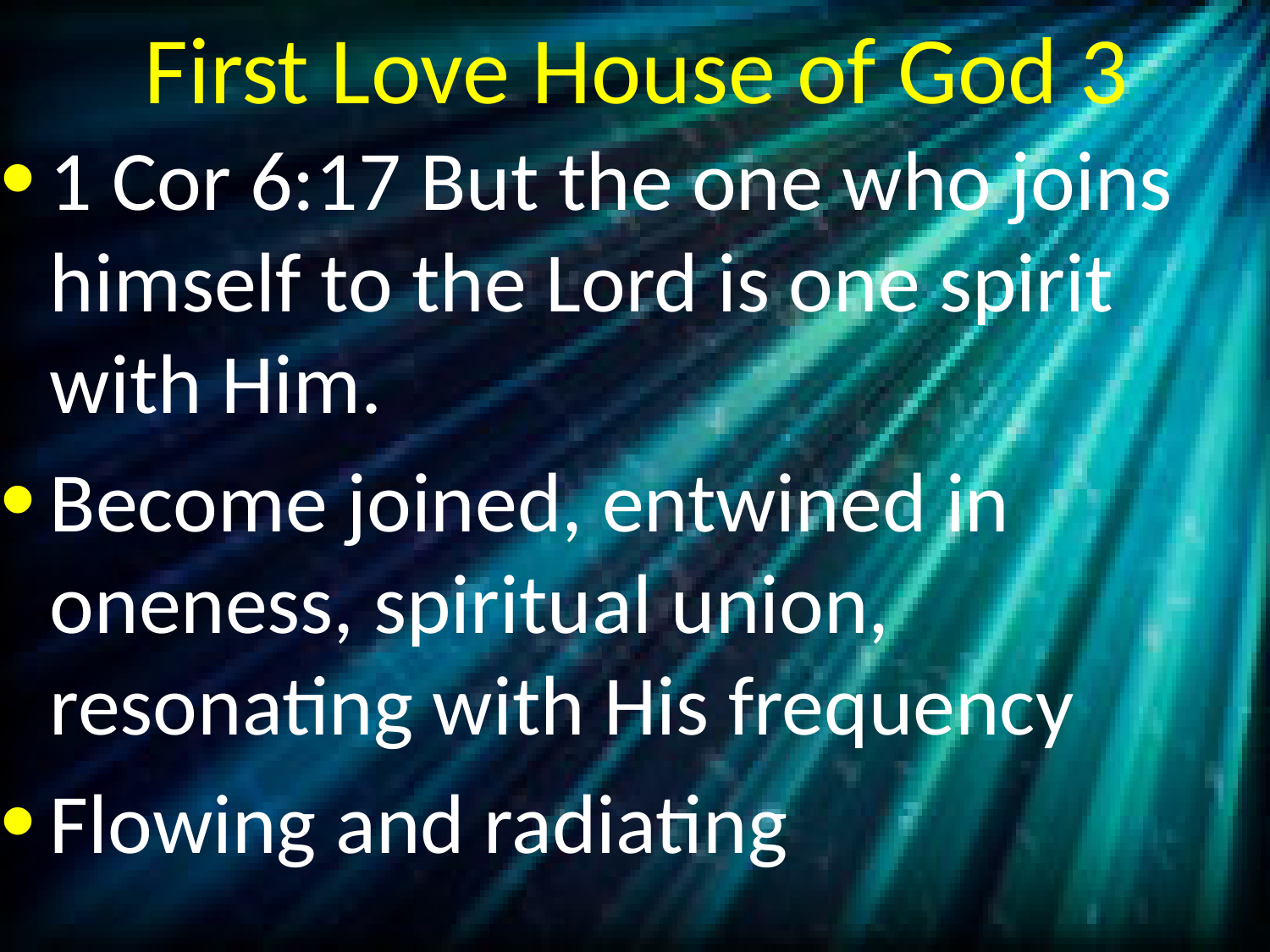

# First Love House of God 3
1 Cor 6:17 But the one who joins himself to the Lord is one spirit with Him.
Become joined, entwined in oneness, spiritual union, resonating with His frequency
Flowing and radiating